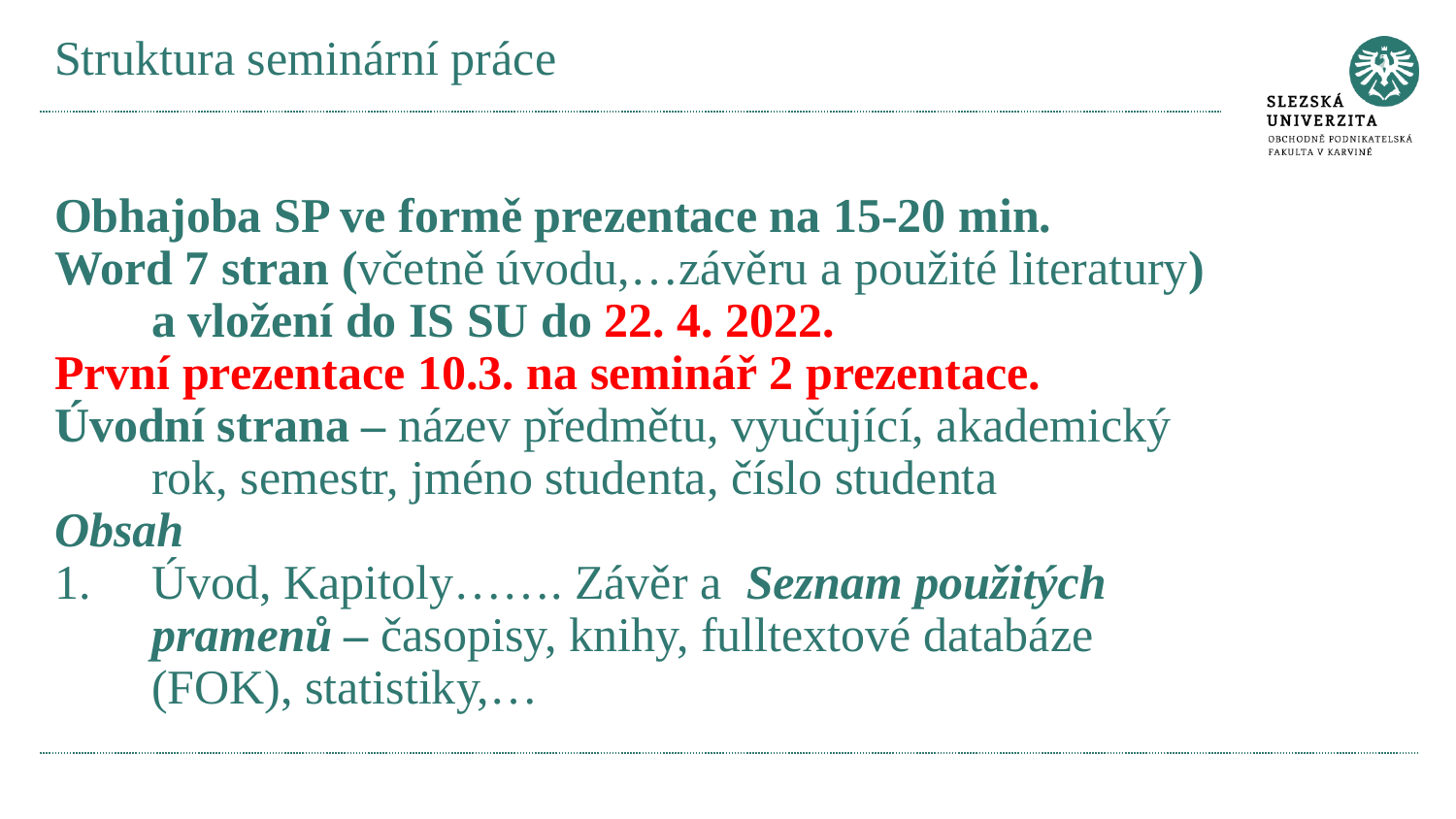

# Struktura seminární práce

Obhajoba SP ve formě prezentace na 15-20 min.
Word 7 stran (včetně úvodu,…závěru a použité literatury) a vložení do IS SU do 22. 4. 2022.
První prezentace 10.3. na seminář 2 prezentace.
Úvodní strana – název předmětu, vyučující, akademický rok, semestr, jméno studenta, číslo studenta
Obsah
Úvod, Kapitoly……. Závěr a  Seznam použitých pramenů – časopisy, knihy, fulltextové databáze (FOK), statistiky,…